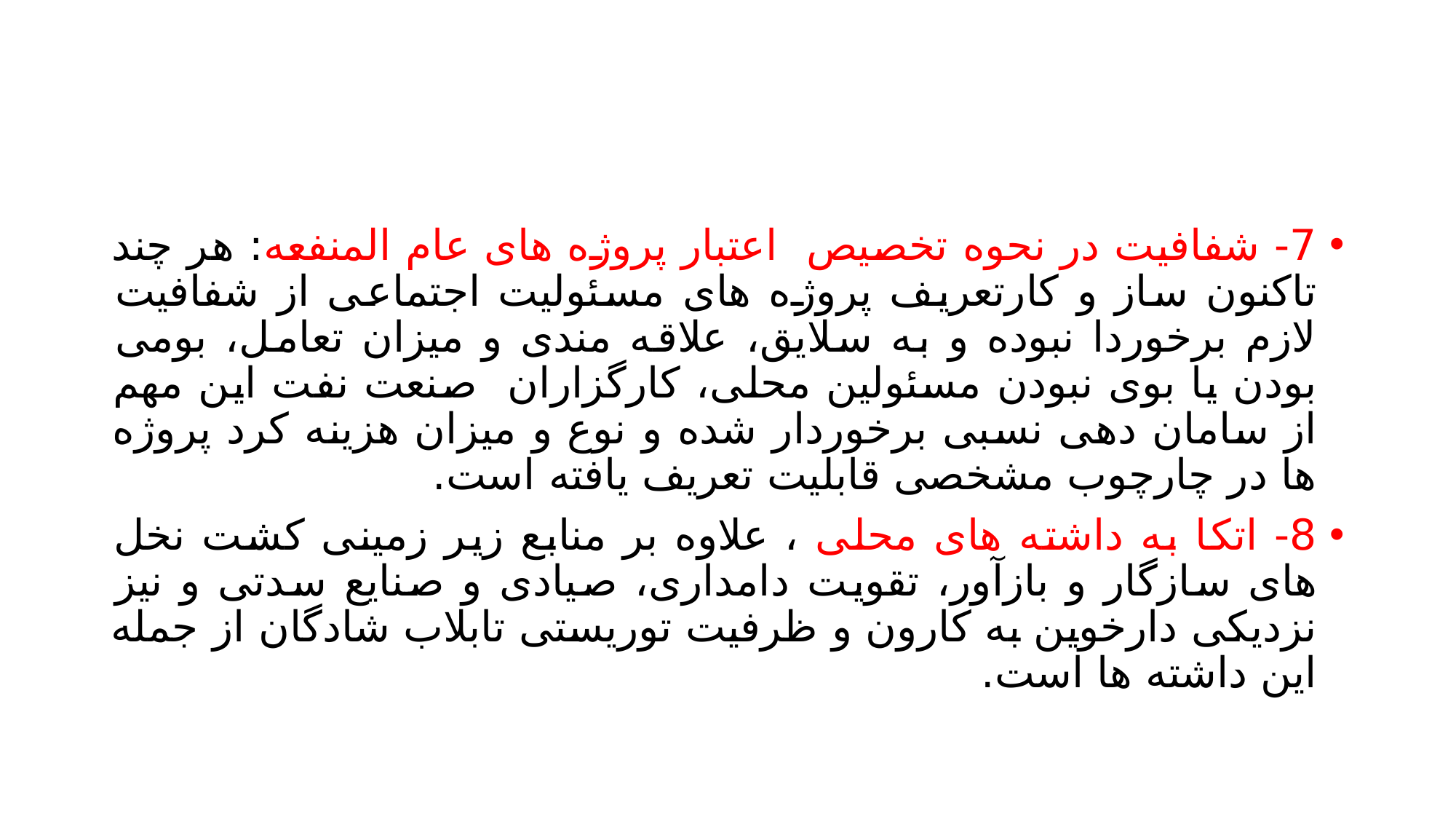

#
7- شفافیت در نحوه تخصیص  اعتبار پروژه های عام المنفعه: هر چند تاکنون ساز و کارتعریف پروژه های مسئولیت اجتماعی از شفافیت لازم برخوردا نبوده و به سلایق، علاقه مندی و میزان تعامل، بومی بودن یا بوی نبودن مسئولین محلی، کارگزاران  صنعت نفت این مهم از سامان دهی نسبی برخوردار شده و نوع و میزان هزینه کرد پروژه ها در چارچوب مشخصی قابلیت تعریف یافته است.
8- اتکا به داشته های محلی ، علاوه بر منابع زیر زمینی کشت نخل های سازگار و بازآور، تقویت دامداری، صیادی و صنایع سدتی و نیز نزدیکی دارخوین به کارون و ظرفیت توریستی تابلاب شادگان از جمله این داشته ها است.